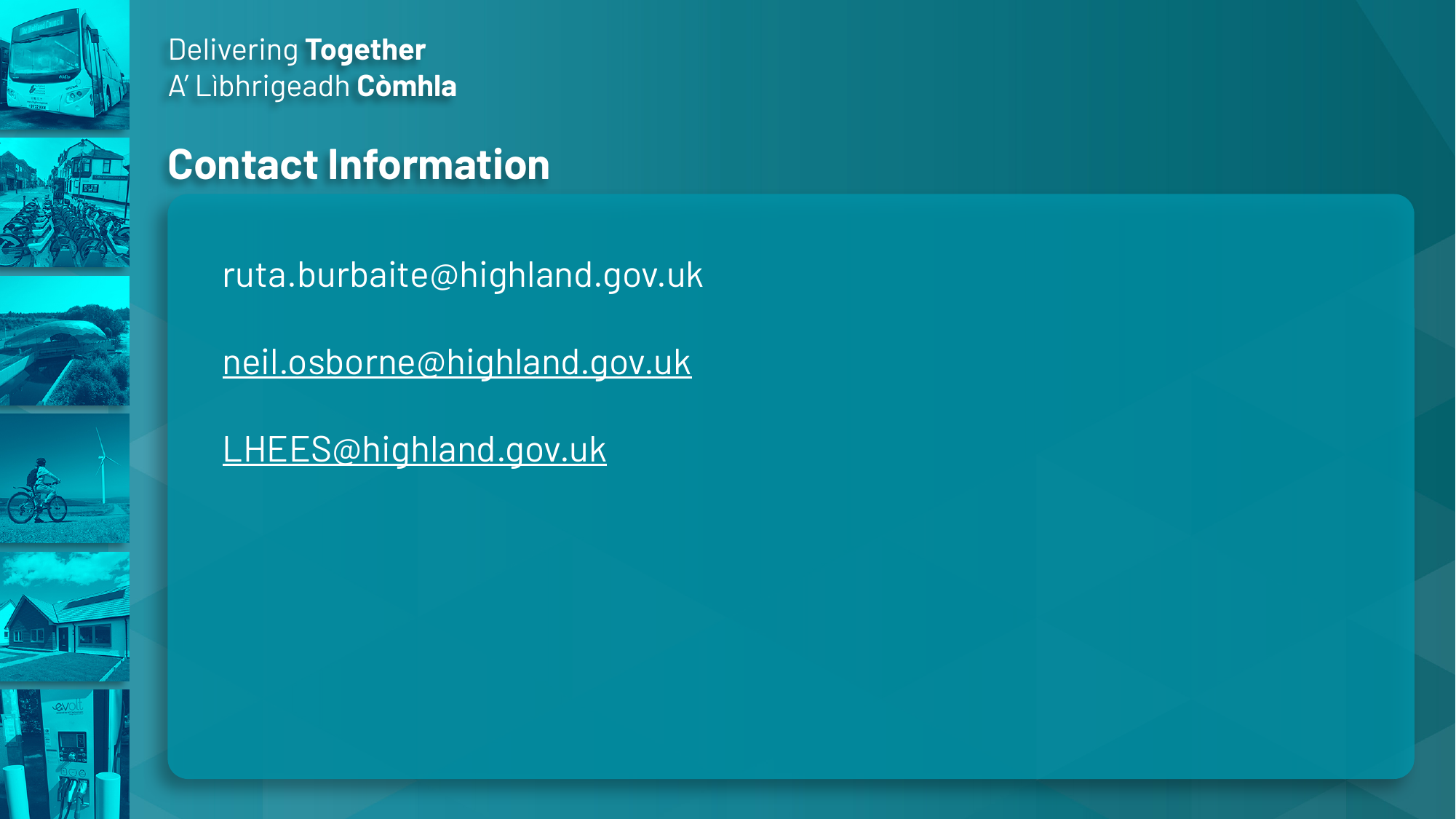

Delivering Together
A’ Lìbhrigeadh Còmhla
Contact Information

ruta.burbaite@highland.gov.uk

neil.osborne@highland.gov.uk

LHEES@highland.gov.uk